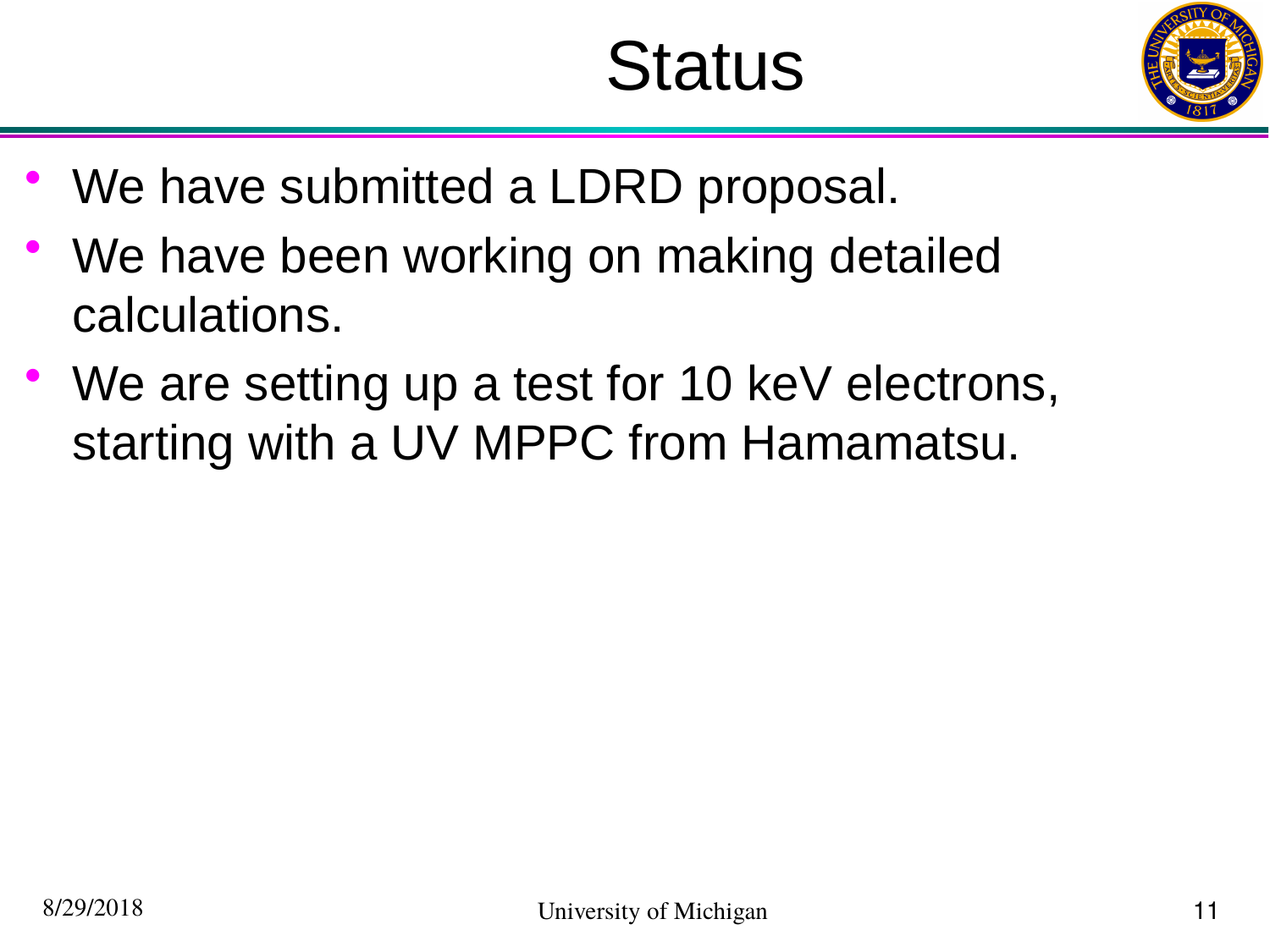

# Status
We have submitted a LDRD proposal.
We have been working on making detailed calculations.
We are setting up a test for 10 keV electrons, starting with a UV MPPC from Hamamatsu.
8/29/2018
University of Michigan
11